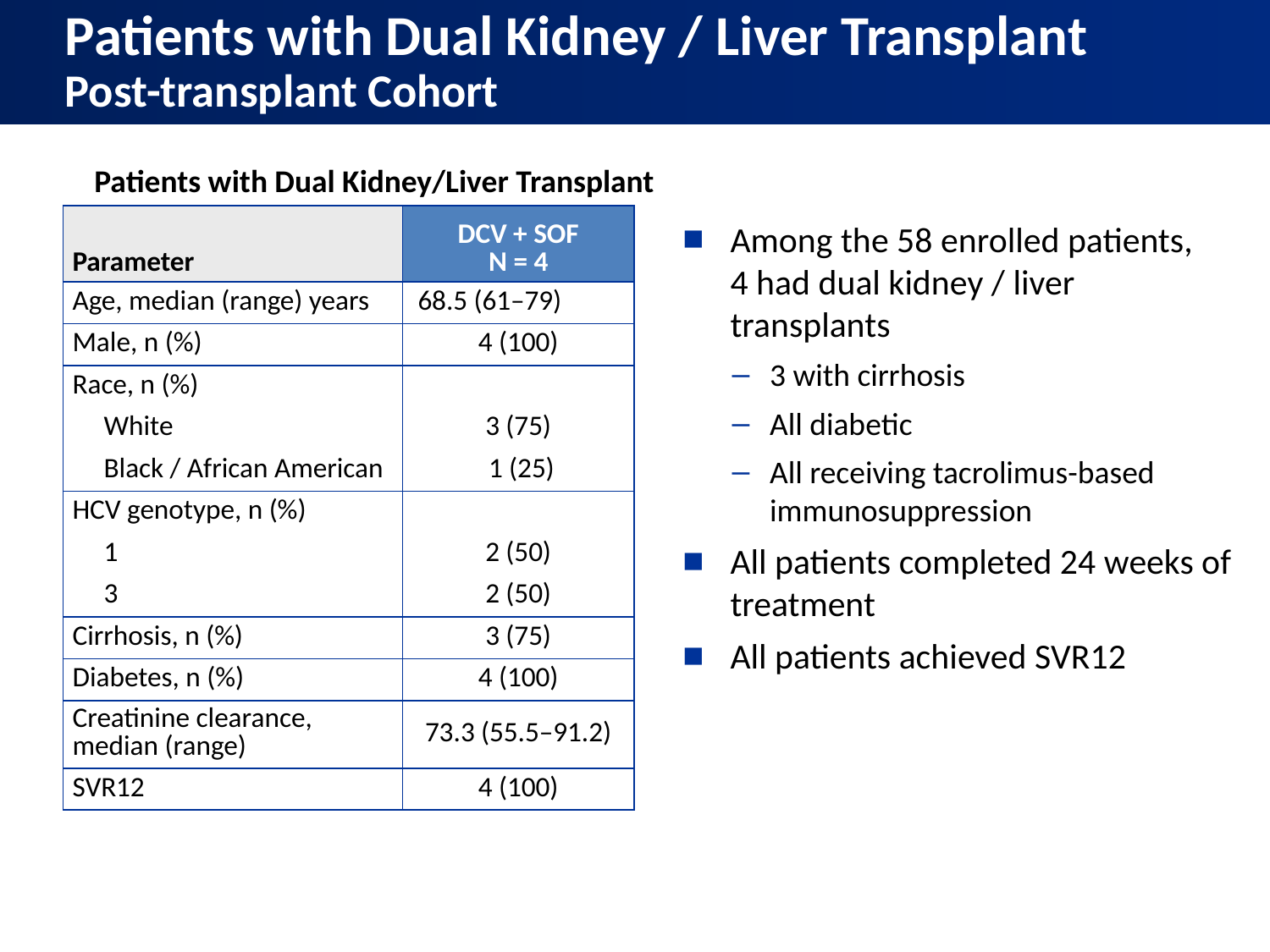

# Patients with Dual Kidney / Liver Transplant Post-transplant Cohort
Patients with Dual Kidney/Liver Transplant
| Parameter | DCV + SOF N = 4 |
| --- | --- |
| Age, median (range) years | 68.5 (61–79) |
| Male, n (%) | 4 (100) |
| Race, n (%) |  |
| White | 3 (75) |
| Black / African American | 1 (25) |
| HCV genotype, n (%) |  |
| 1 | 2 (50) |
| 3 | 2 (50) |
| Cirrhosis, n (%) | 3 (75) |
| Diabetes, n (%) | 4 (100) |
| Creatinine clearance, median (range) | 73.3 (55.5–91.2) |
| SVR12 | 4 (100) |
Among the 58 enrolled patients,
4 had dual kidney / liver transplants
3 with cirrhosis
All diabetic
All receiving tacrolimus-based immunosuppression
All patients completed 24 weeks of treatment
All patients achieved SVR12